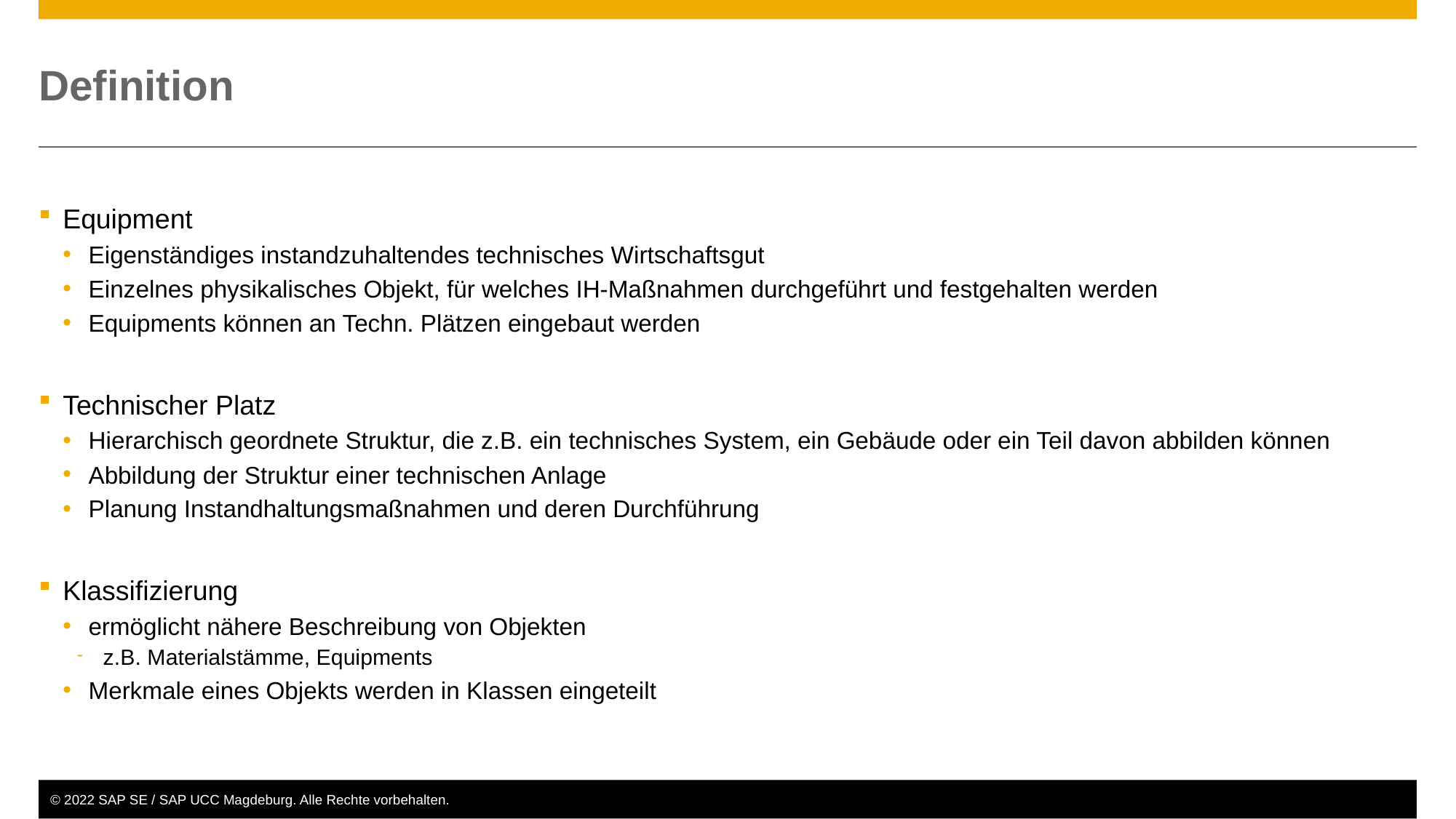

# Definition
Equipment
Eigenständiges instandzuhaltendes technisches Wirtschaftsgut
Einzelnes physikalisches Objekt, für welches IH-Maßnahmen durchgeführt und festgehalten werden
Equipments können an Techn. Plätzen eingebaut werden

Technischer Platz
Hierarchisch geordnete Struktur, die z.B. ein technisches System, ein Gebäude oder ein Teil davon abbilden können
Abbildung der Struktur einer technischen Anlage
Planung Instandhaltungsmaßnahmen und deren Durchführung

Klassifizierung
ermöglicht nähere Beschreibung von Objekten
z.B. Materialstämme, Equipments
Merkmale eines Objekts werden in Klassen eingeteilt